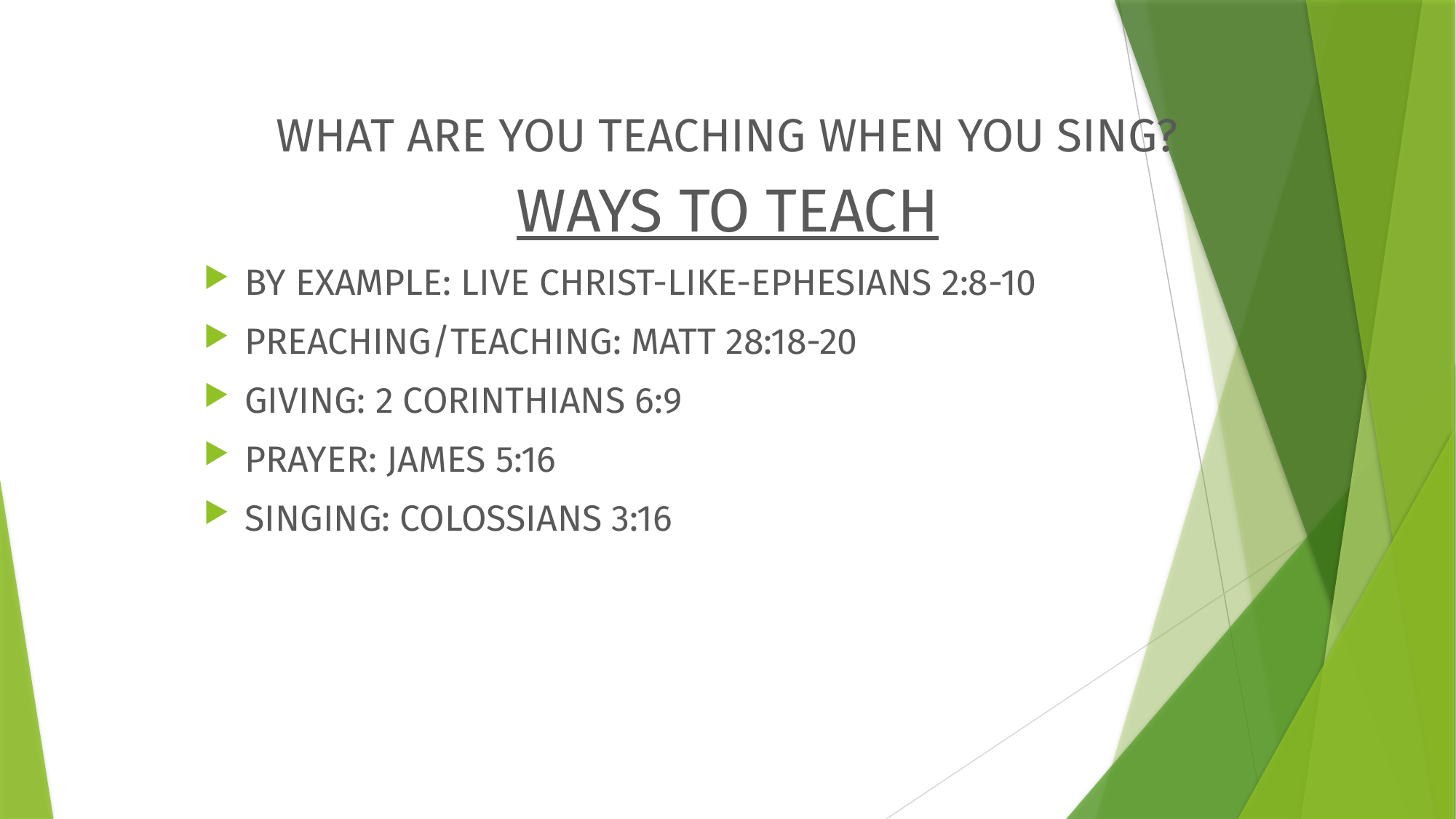

# WHAT ARE YOU TEACHING WHEN YOU SING?
WAYS TO TEACH
BY EXAMPLE: LIVE CHRIST-LIKE-EPHESIANS 2:8-10
PREACHING/TEACHING: MATT 28:18-20
GIVING: 2 CORINTHIANS 6:9
PRAYER: JAMES 5:16
SINGING: COLOSSIANS 3:16